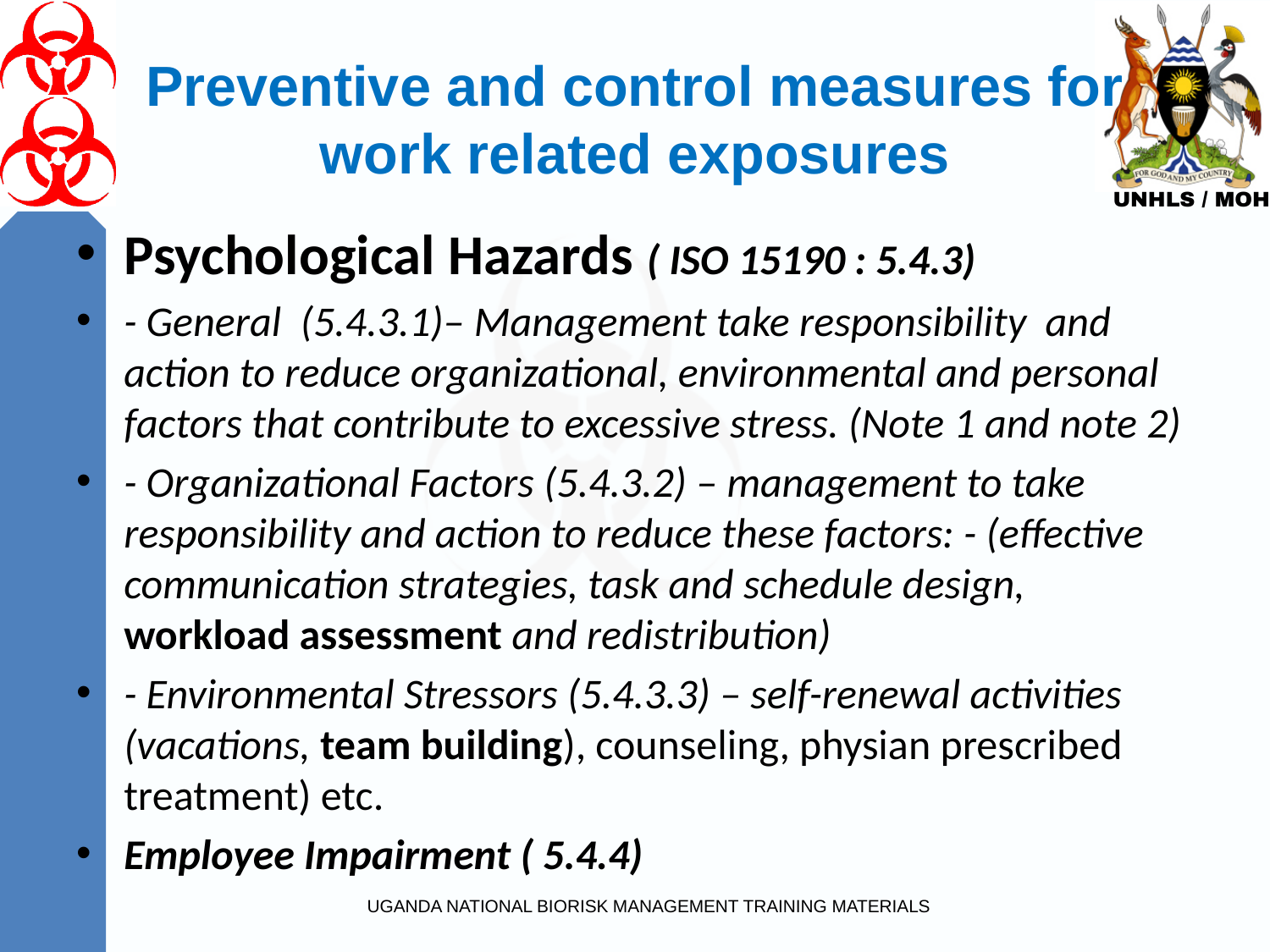

# Preventive and control measures for work related exposures
Psychological Hazards ( ISO 15190 : 5.4.3)
- General  (5.4.3.1)– Management take responsibility  and action to reduce organizational, environmental and personal factors that contribute to excessive stress. (Note 1 and note 2)
- Organizational Factors (5.4.3.2) – management to take responsibility and action to reduce these factors: - (effective communication strategies, task and schedule design, workload assessment and redistribution)
- Environmental Stressors (5.4.3.3) – self-renewal activities (vacations, team building), counseling, physian prescribed treatment) etc.
Employee Impairment ( 5.4.4)

17
UGANDA NATIONAL BIORISK MANAGEMENT TRAINING MATERIALS